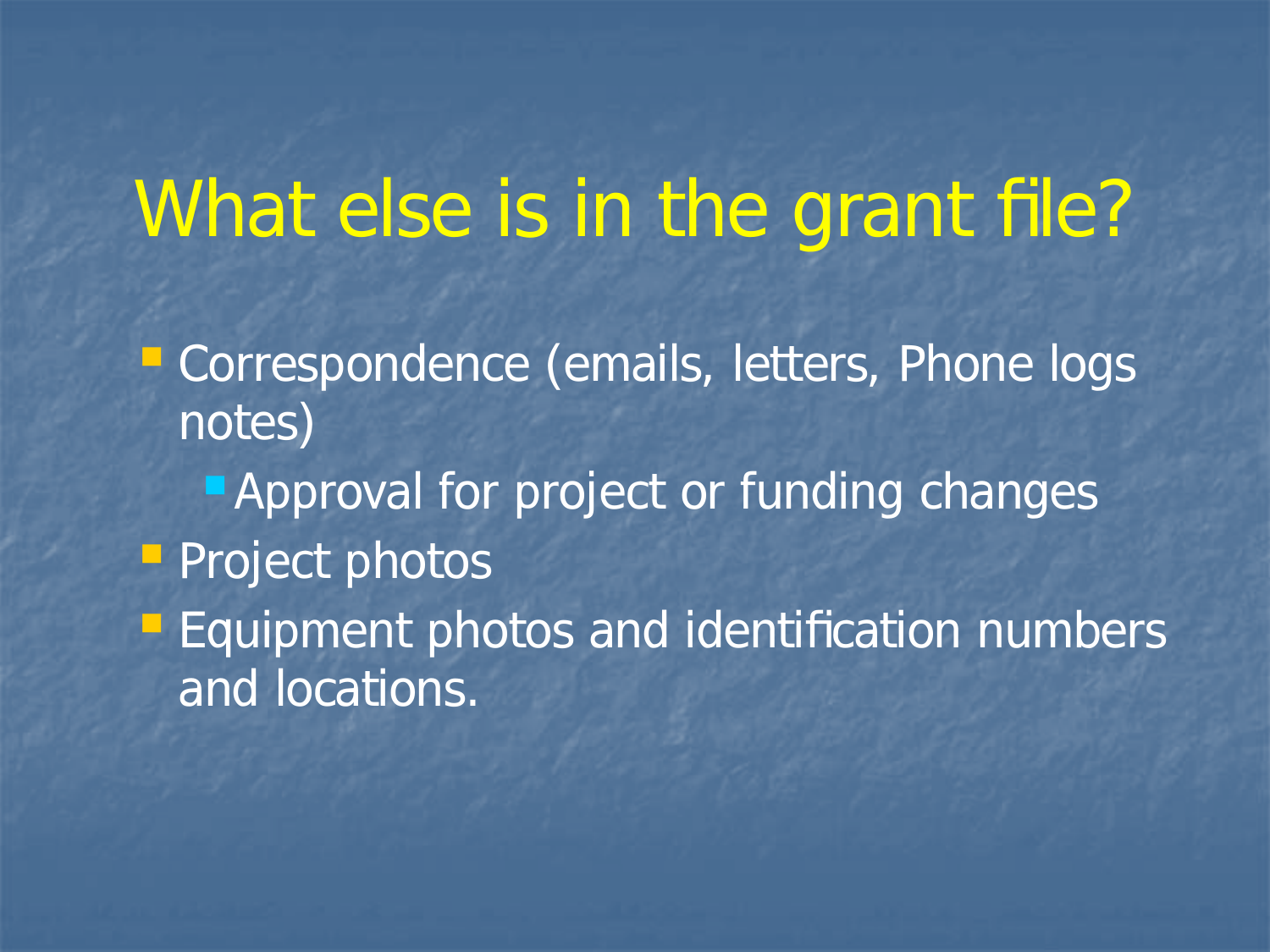

# What else is in the grant file?

Correspondence (emails, letters, Phone logs notes)
Approval for project or funding changes
Project photos
Equipment photos and identification numbers and locations.